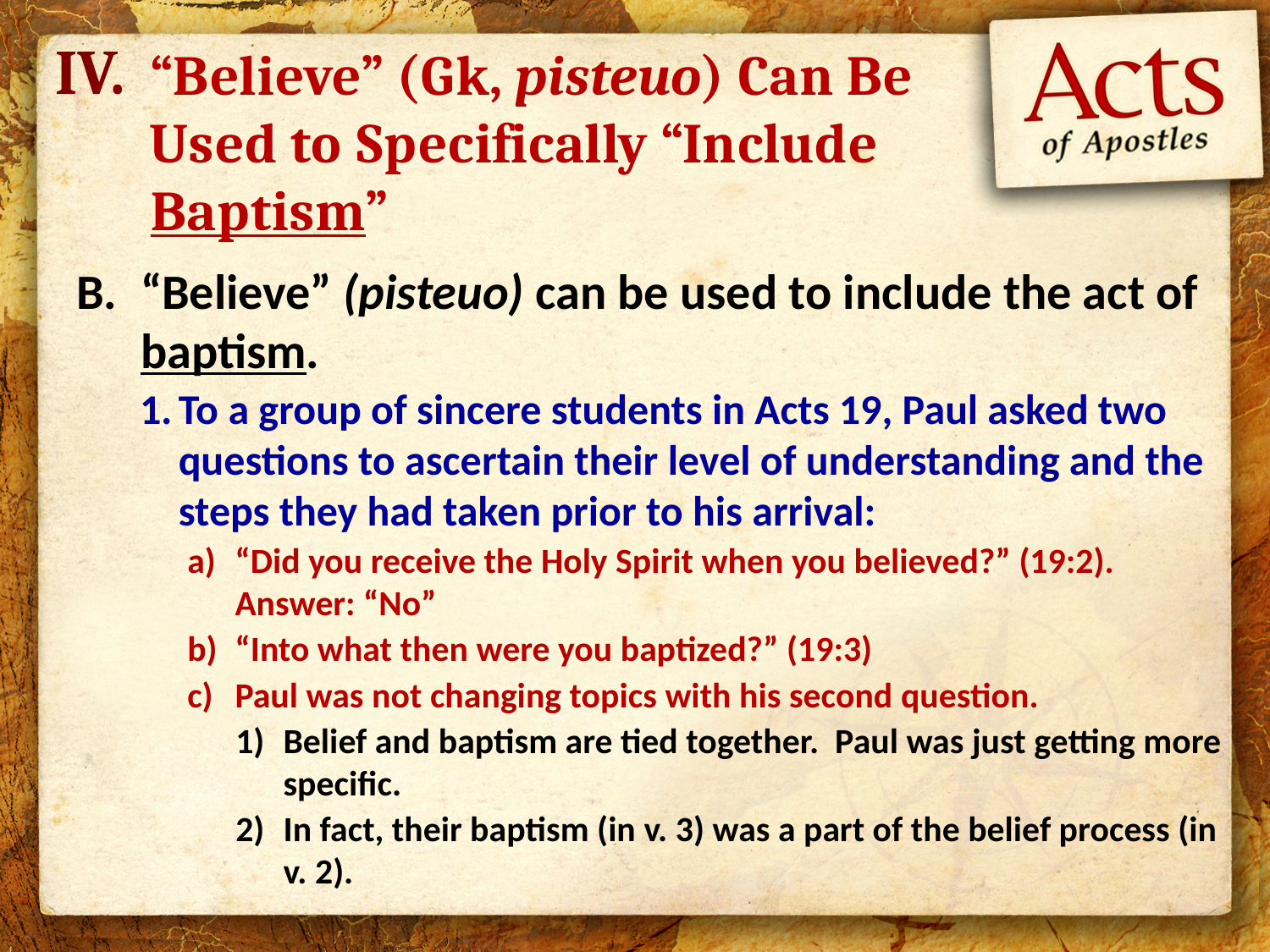

IV.
# “Believe” (Gk, pisteuo) Can Be Used to Specifically “Include Baptism”
“Believe” (pisteuo) can be used to include the act of baptism.
To a group of sincere students in Acts 19, Paul asked two questions to ascertain their level of understanding and the steps they had taken prior to his arrival:
“Did you receive the Holy Spirit when you believed?” (19:2).  Answer: “No”
“Into what then were you baptized?” (19:3)
Paul was not changing topics with his second question.
Belief and baptism are tied together.  Paul was just getting more specific.
In fact, their baptism (in v. 3) was a part of the belief process (in v. 2).